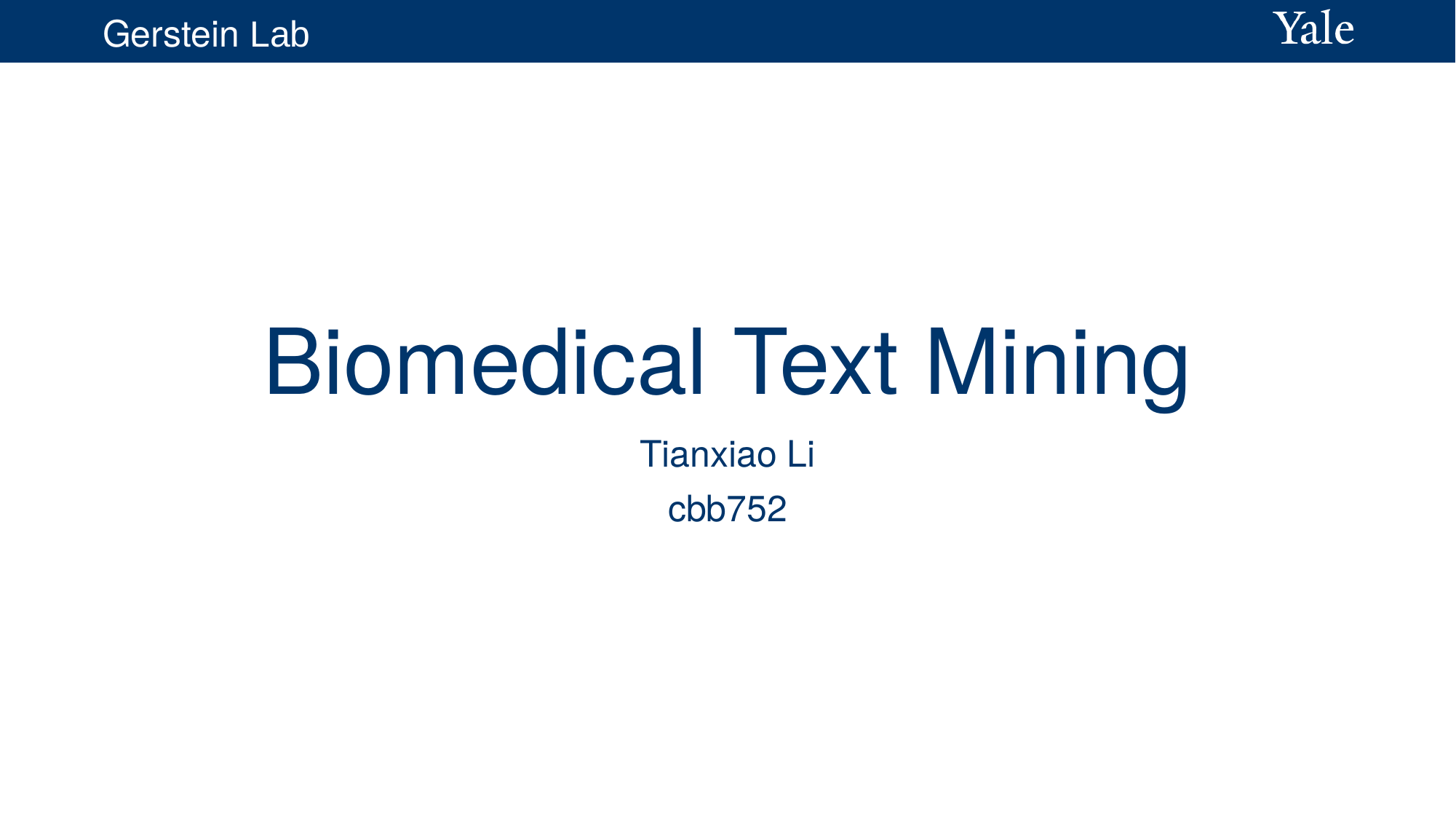

# Biomedical Text Mining
Tianxiao Li
cbb752